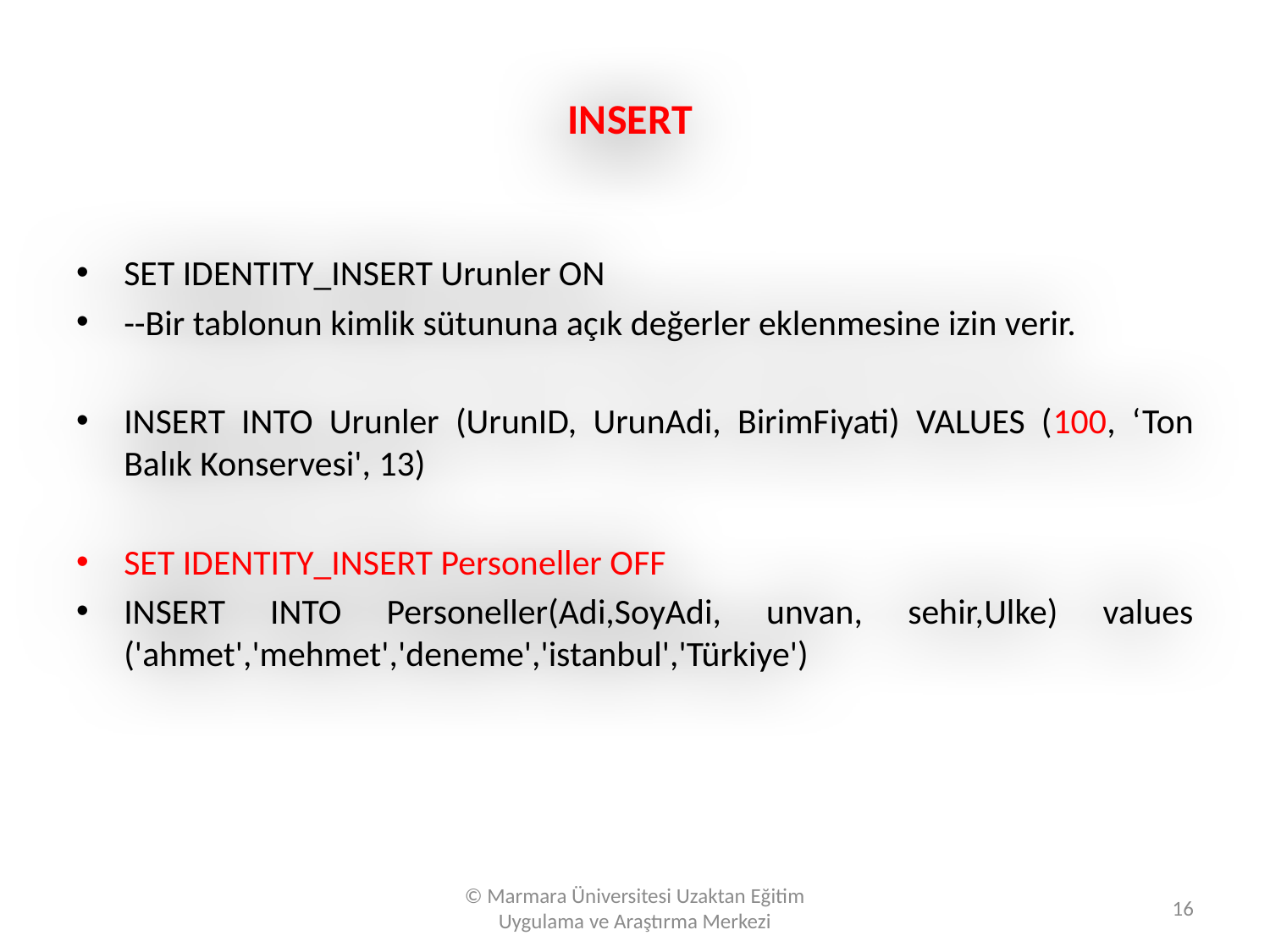

# INSERT
SET IDENTITY_INSERT Urunler ON
--Bir tablonun kimlik sütununa açık değerler eklenmesine izin verir.

INSERT INTO Urunler (UrunID, UrunAdi, BirimFiyati) VALUES (100, ‘Ton Balık Konservesi', 13)

SET IDENTITY_INSERT Personeller OFF
INSERT INTO Personeller(Adi,SoyAdi, unvan, sehir,Ulke) values ('ahmet','mehmet','deneme','istanbul','Türkiye')

© Marmara Üniversitesi Uzaktan Eğitim Uygulama ve Araştırma Merkezi
16